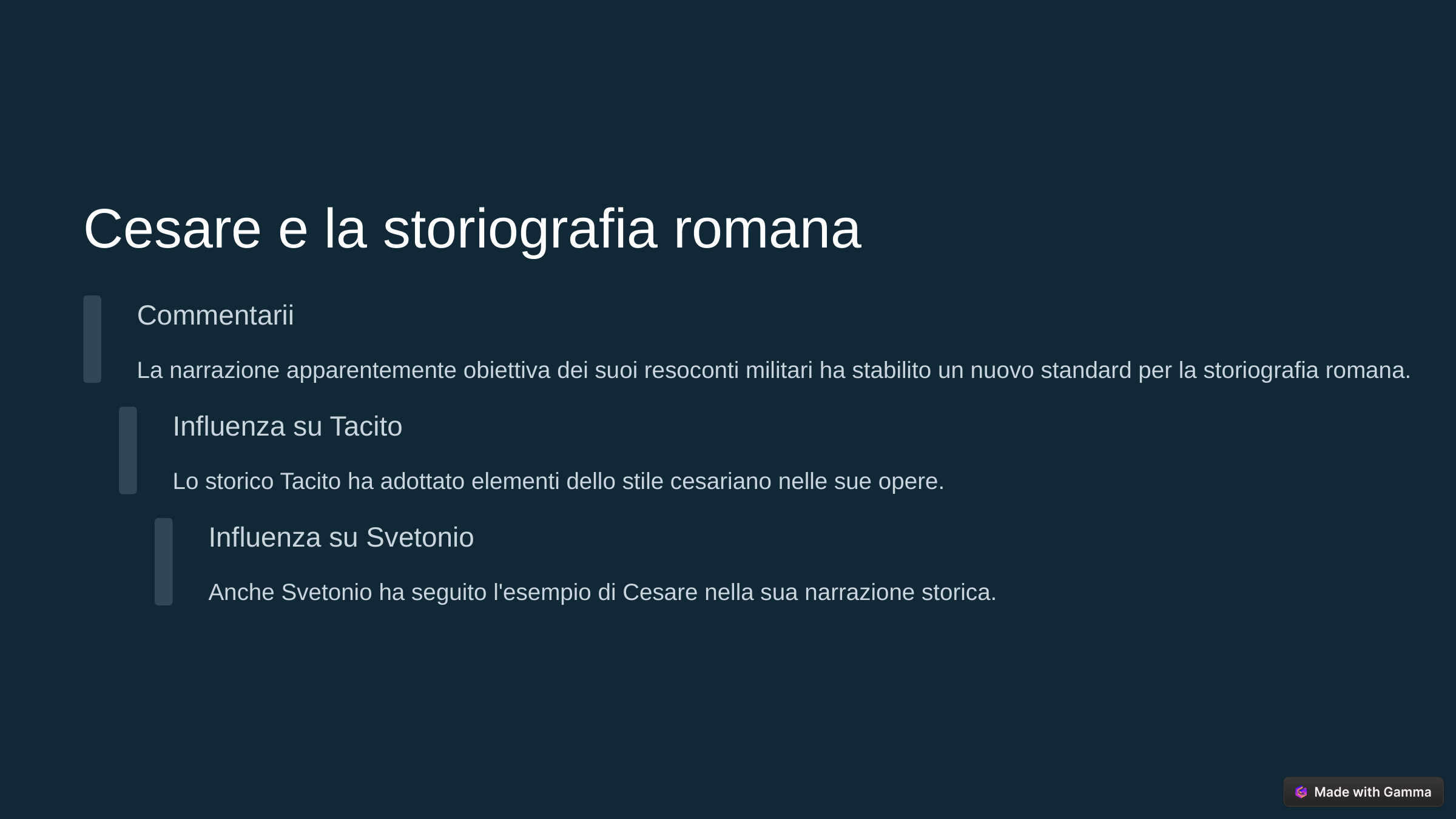

Cesare e la storiografia romana

Commentarii
La narrazione apparentemente obiettiva dei suoi resoconti militari ha stabilito un nuovo standard per la storiografia romana.

Influenza su Tacito
Lo storico Tacito ha adottato elementi dello stile cesariano nelle sue opere.

Influenza su Svetonio
Anche Svetonio ha seguito l'esempio di Cesare nella sua narrazione storica.